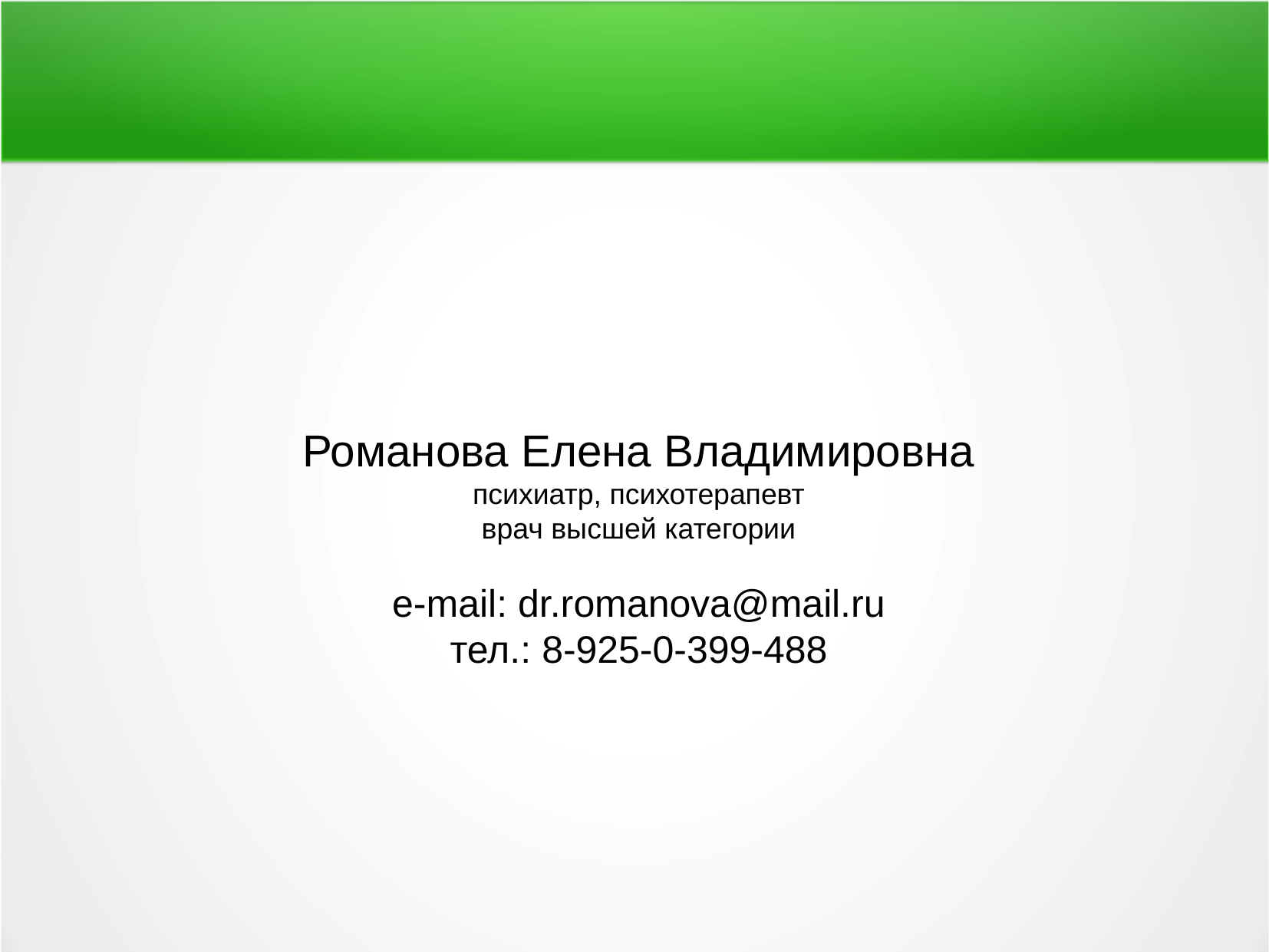

Романова Елена Владимировна
психиатр, психотерапевт
врач высшей категории

e-mail: dr.romanova@mail.ru
тел.: 8-925-0-399-488